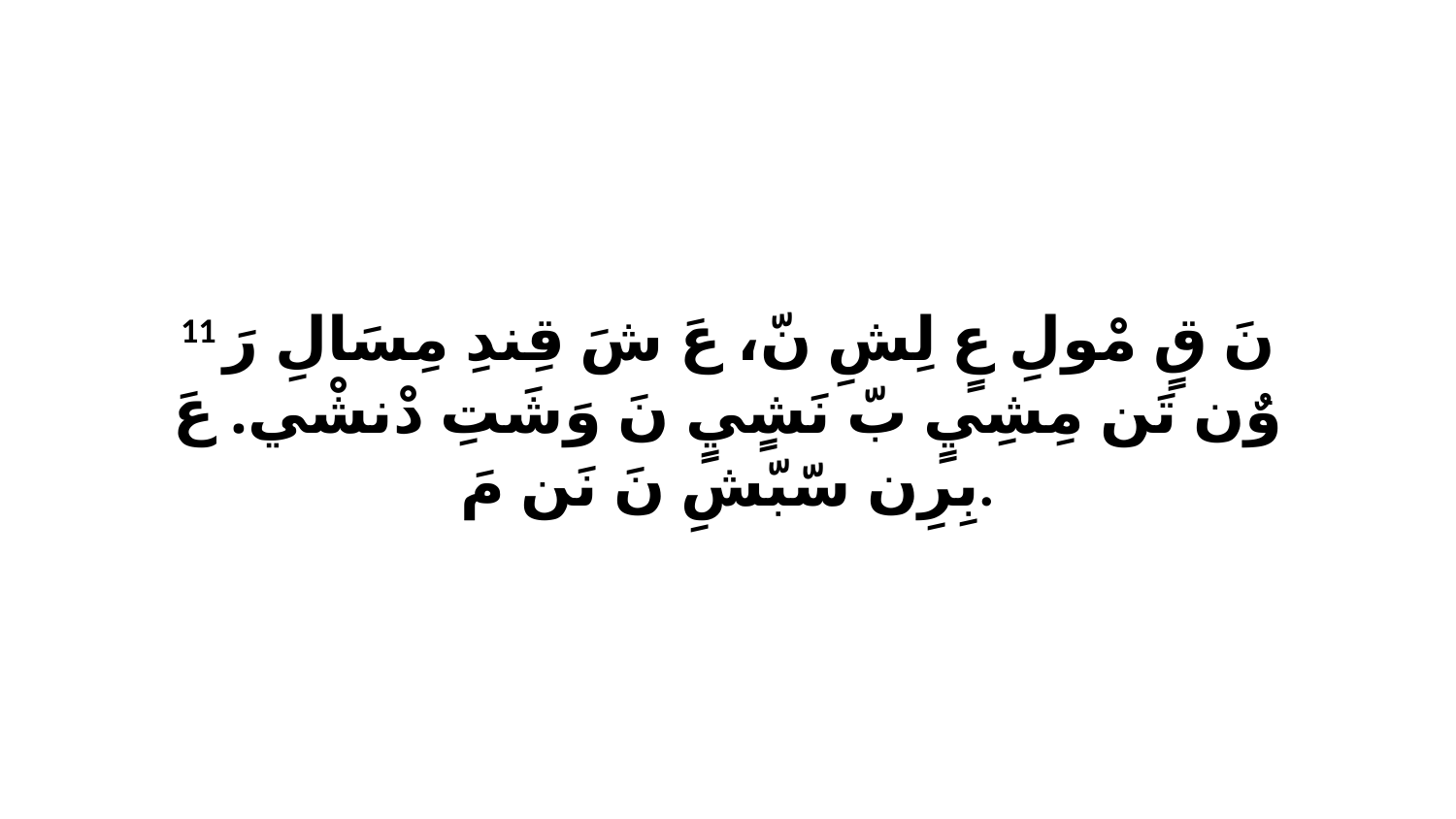

11 نَ قٍ مْولِ عٍ لِشِ نّ، عَ شَ قِندِ مِسَالِ رَ وٌن تَن مِشِيٍ بّ نَشٍيٍ نَ وَشَتِ دْنشْي. عَ بِرِن سّبّشِ نَ نَن مَ.